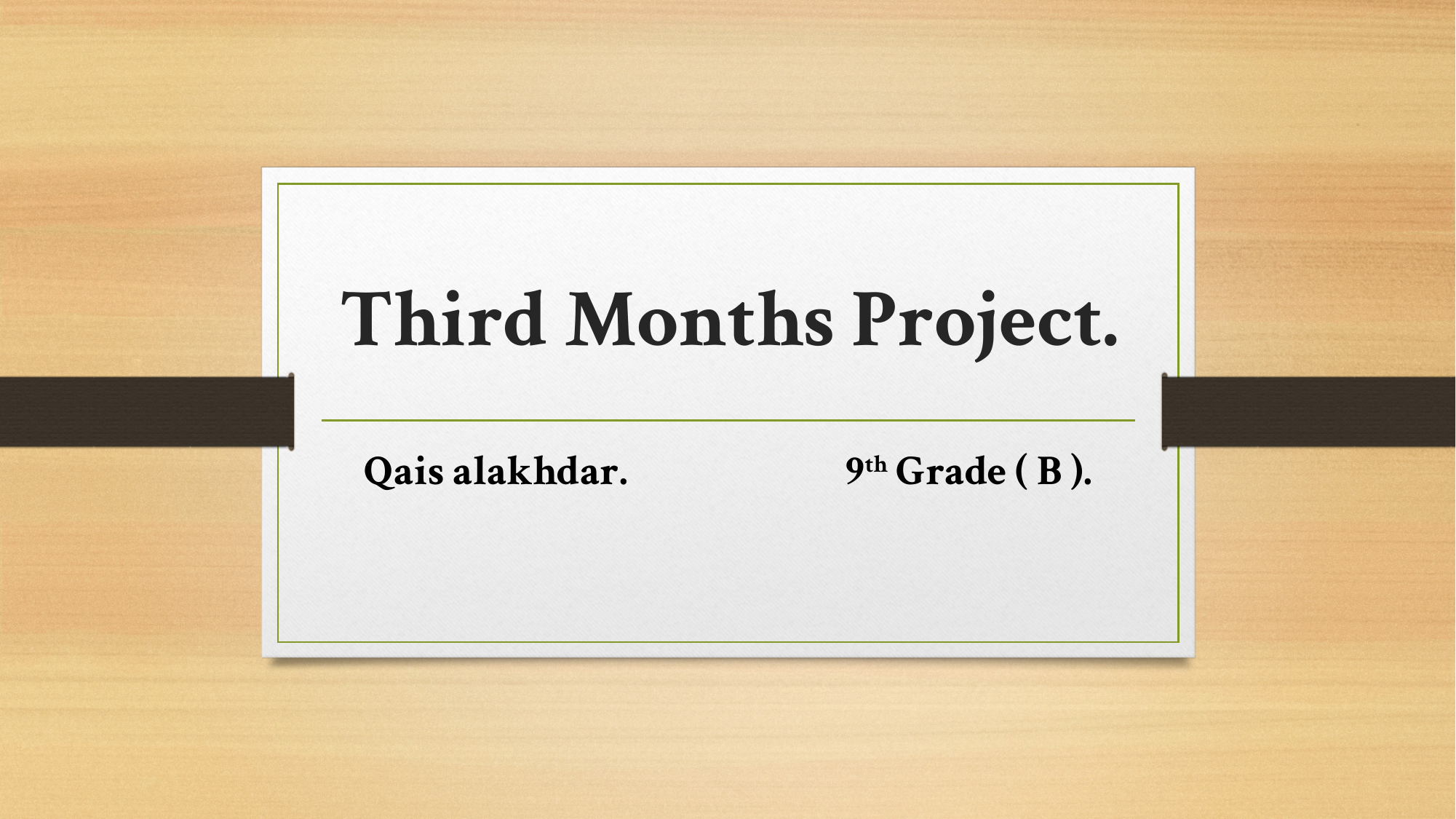

# Third Months Project.
Qais alakhdar.                         9th Grade ( B ).